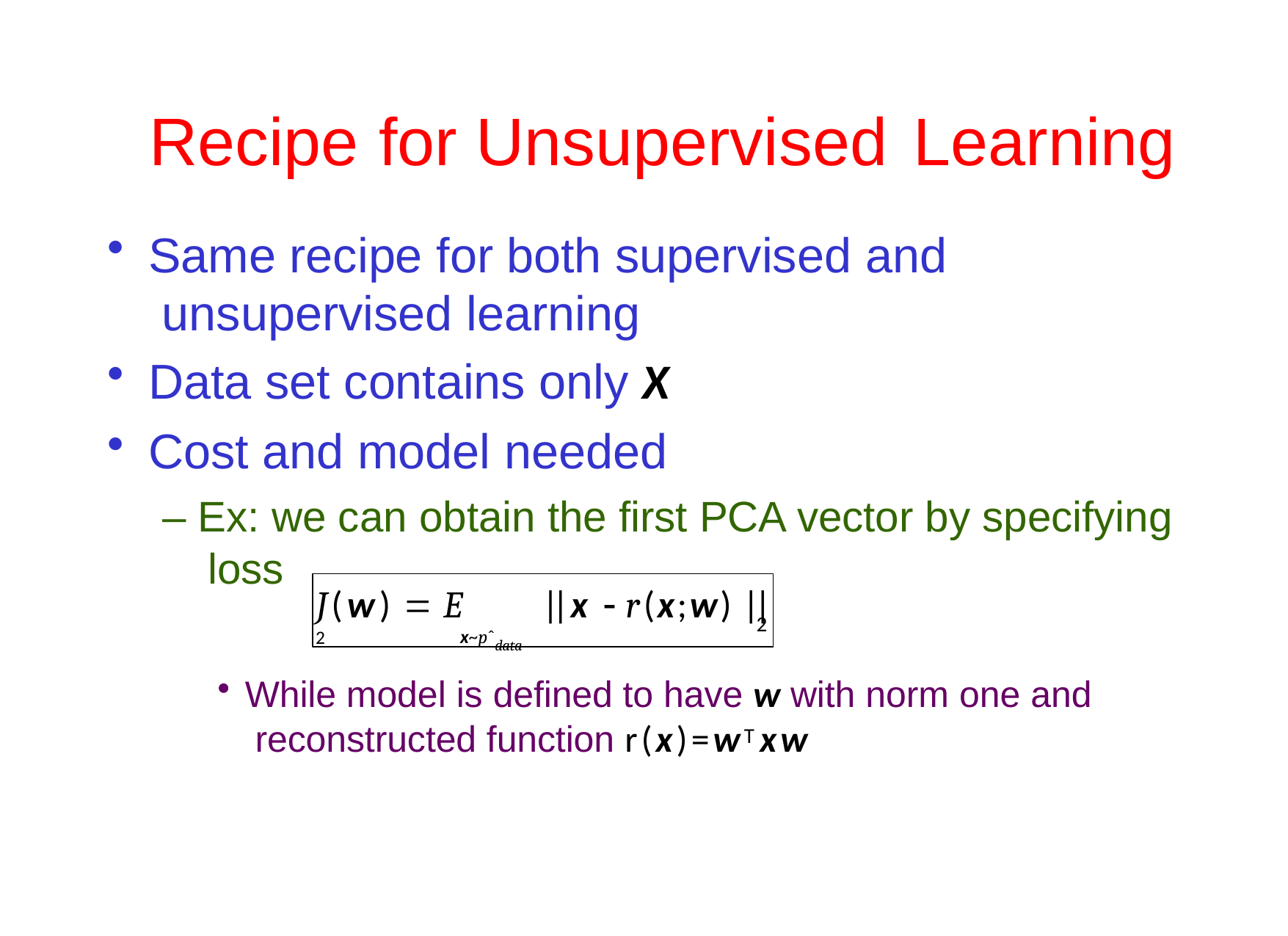

# Recipe	for Unsupervised	 Learning
Same recipe for both supervised and  unsupervised learning
Data set contains only X
Cost and model needed
– Ex: we can obtain the first PCA vector by specifying  loss

J(w) = E	|| x − r(x;w) ||2
2
x~pˆdata
While model is defined to have w with norm one and  reconstructed function r(x)=wTxw